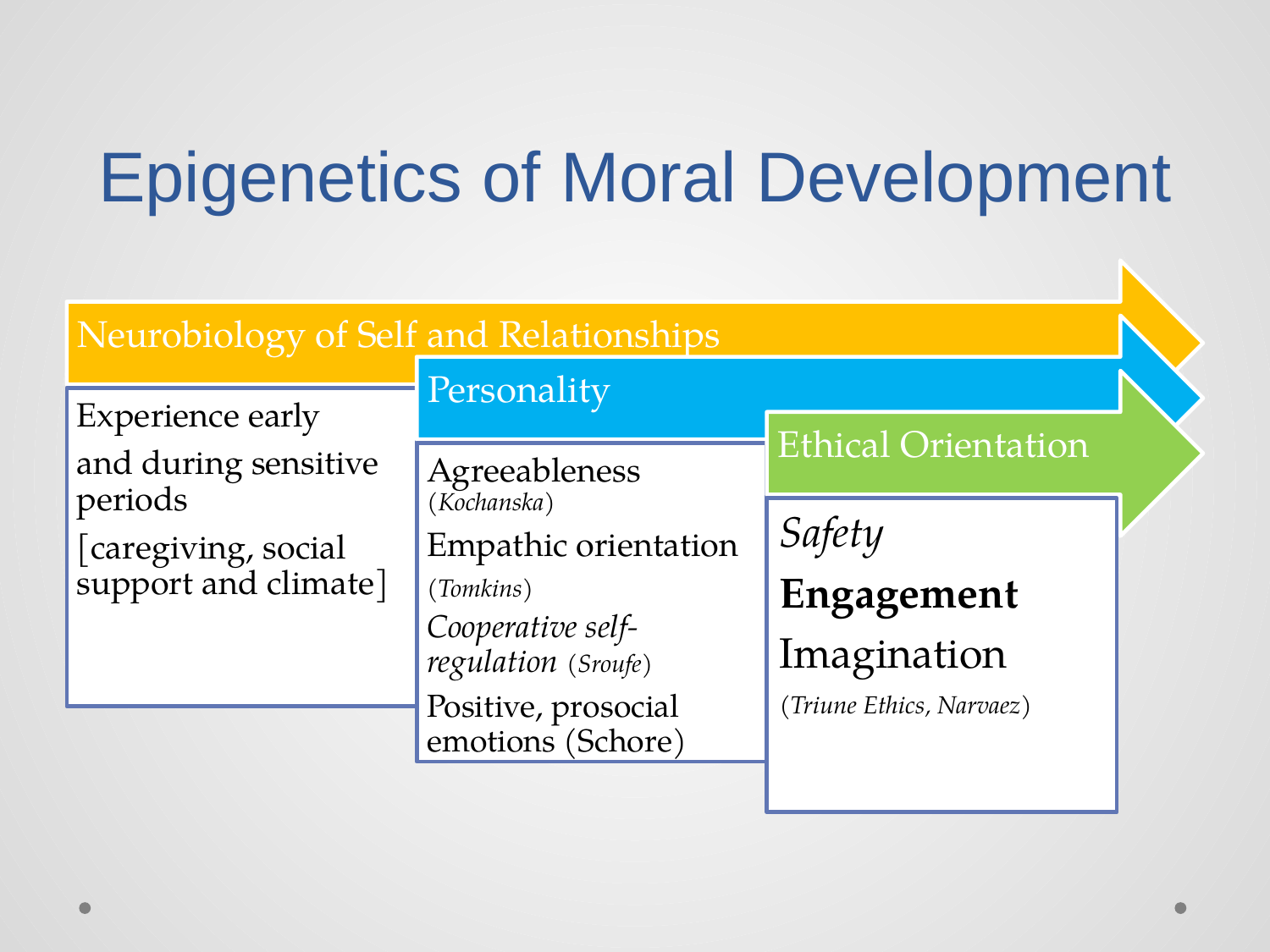

# Epigenetics of Moral Development
Neurobiology of Self and Relationships
Experience early
and during sensitive periods
[caregiving, social support and climate]

Personality
Agreeableness (Kochanska)
Empathic orientation
(Tomkins)
Cooperative self-regulation (Sroufe)
Positive, prosocial emotions (Schore)
Ethical Orientation
Safety
Engagement
Imagination
(Triune Ethics, Narvaez)